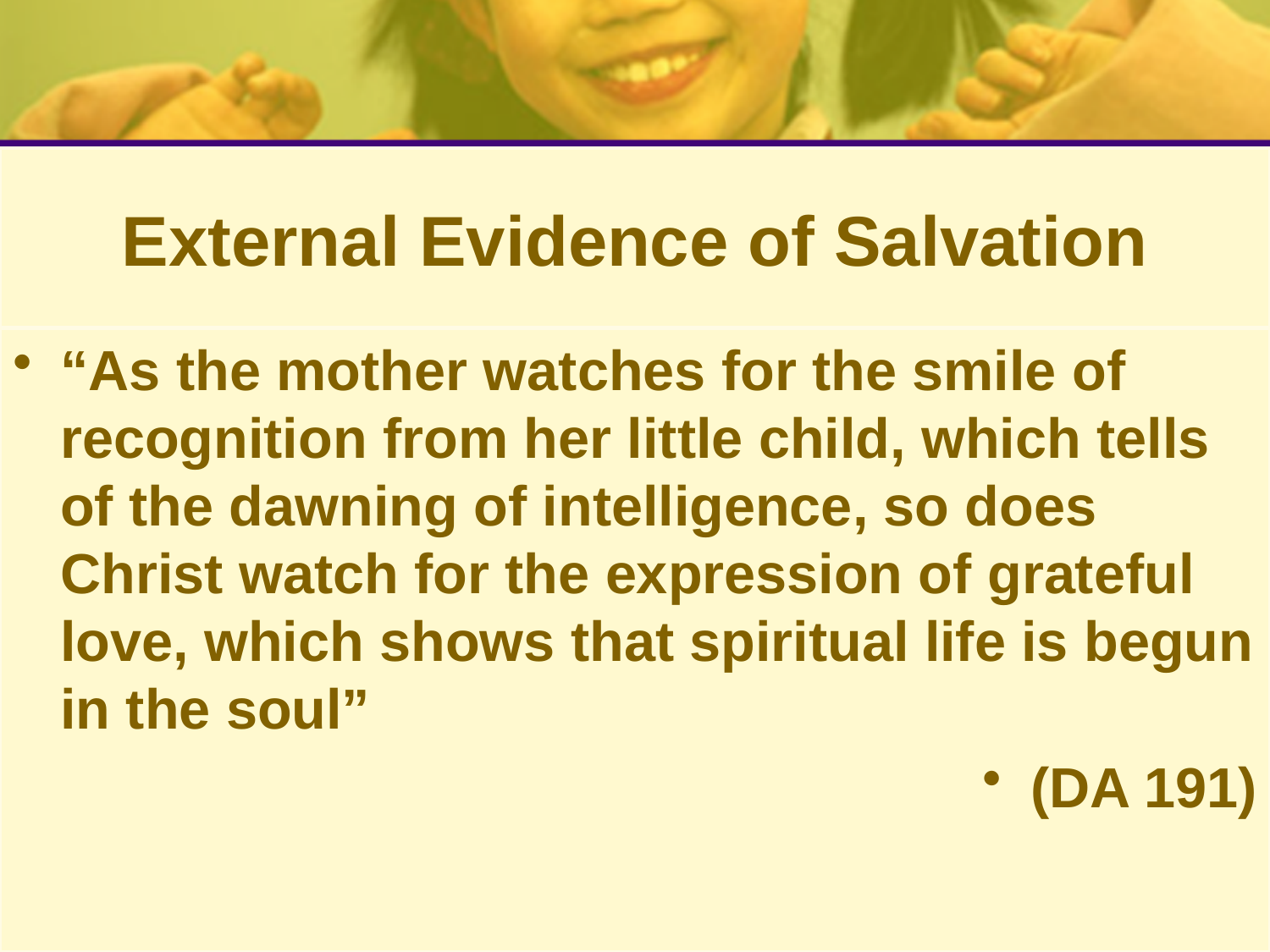

# External Evidence of Salvation
“As the mother watches for the smile of recognition from her little child, which tells of the dawning of intelligence, so does Christ watch for the expression of grateful love, which shows that spiritual life is begun in the soul”
(DA 191)
68